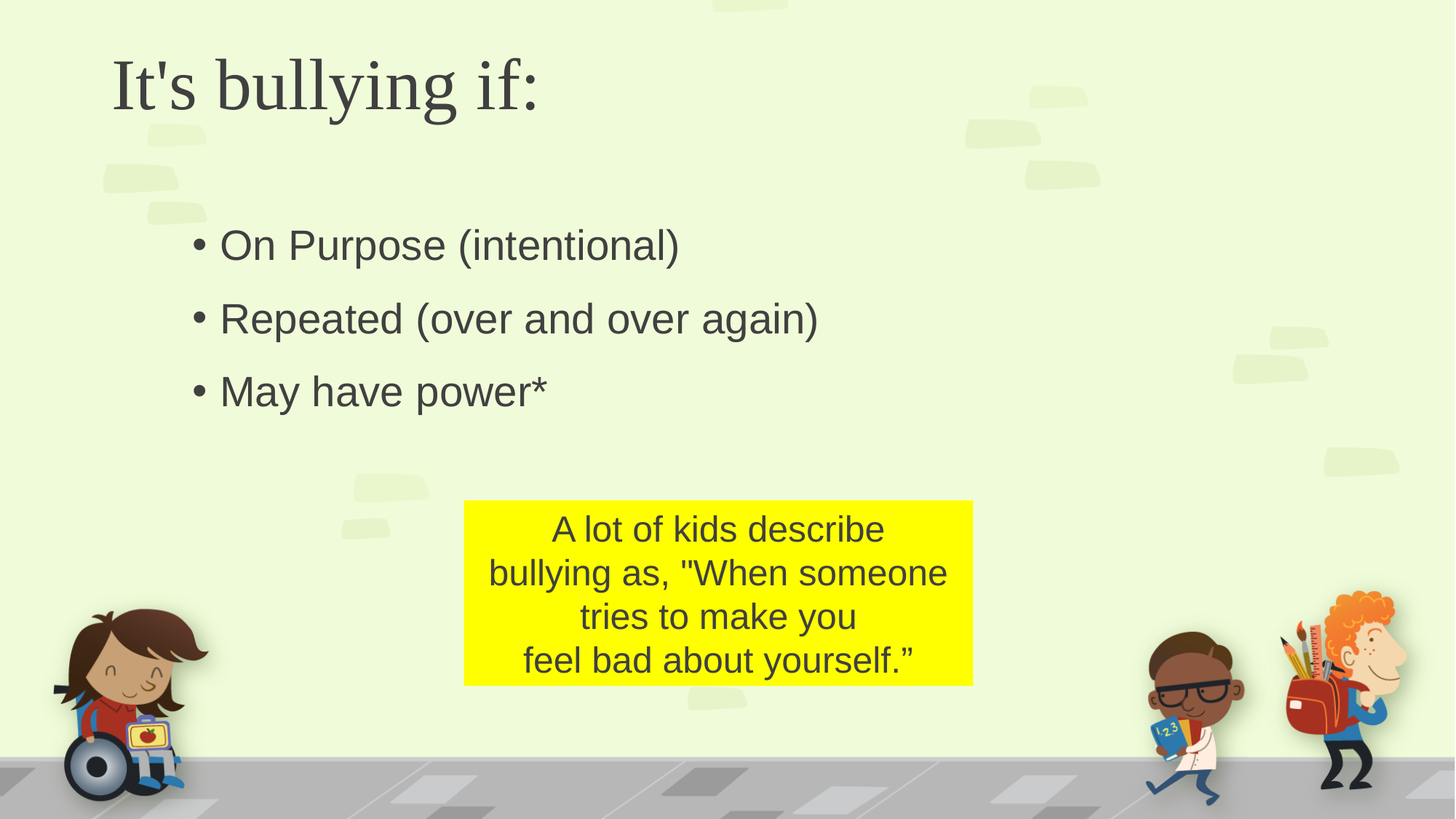

# It's bullying if:
On Purpose (intentional)
Repeated (over and over again)
May have power*
A lot of kids describe
bullying as, "When someone
tries to make you
feel bad about yourself.”